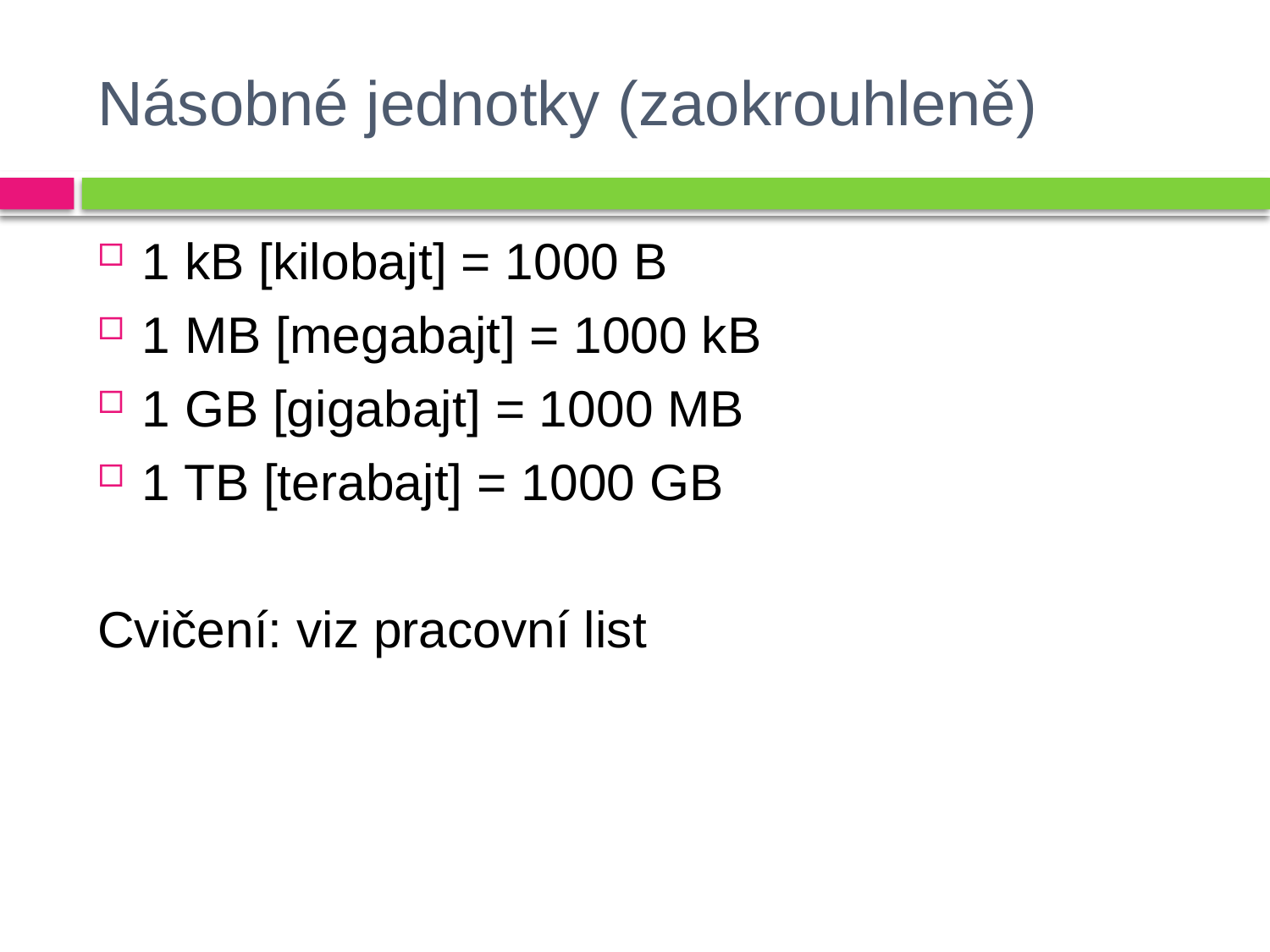

# Násobné jednotky (zaokrouhleně)
1 kB [kilobajt] = 1000 B
1 MB [megabajt] = 1000 kB
1 GB [gigabajt] = 1000 MB
1 TB [terabajt] = 1000 GB

Cvičení: viz pracovní list